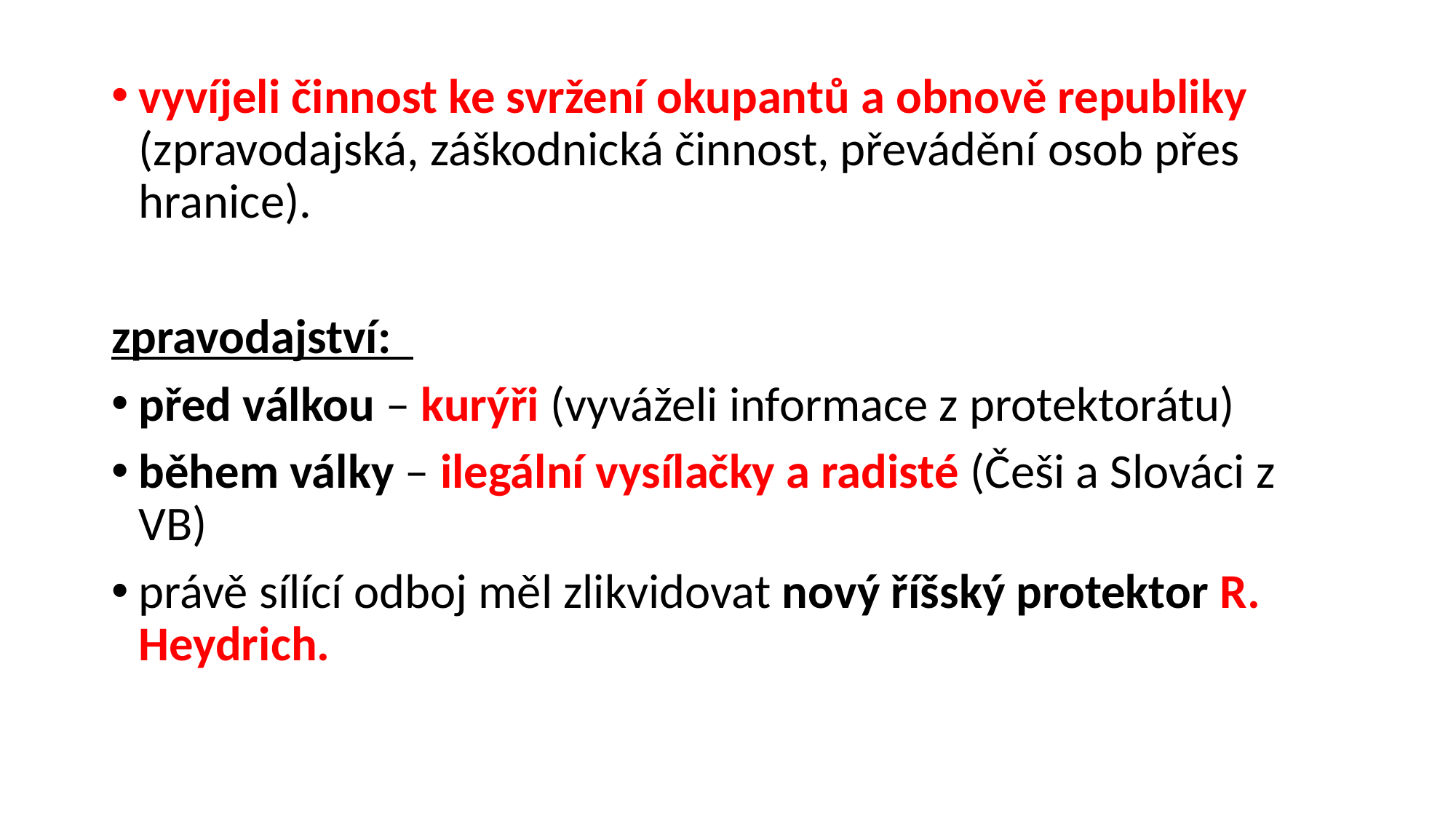

vyvíjeli činnost ke svržení okupantů a obnově republiky (zpravodajská, záškodnická činnost, převádění osob přes hranice).

zpravodajství:
před válkou – kurýři (vyváželi informace z protektorátu)
během války – ilegální vysílačky a radisté (Češi a Slováci z VB)
právě sílící odboj měl zlikvidovat nový říšský protektor R. Heydrich.